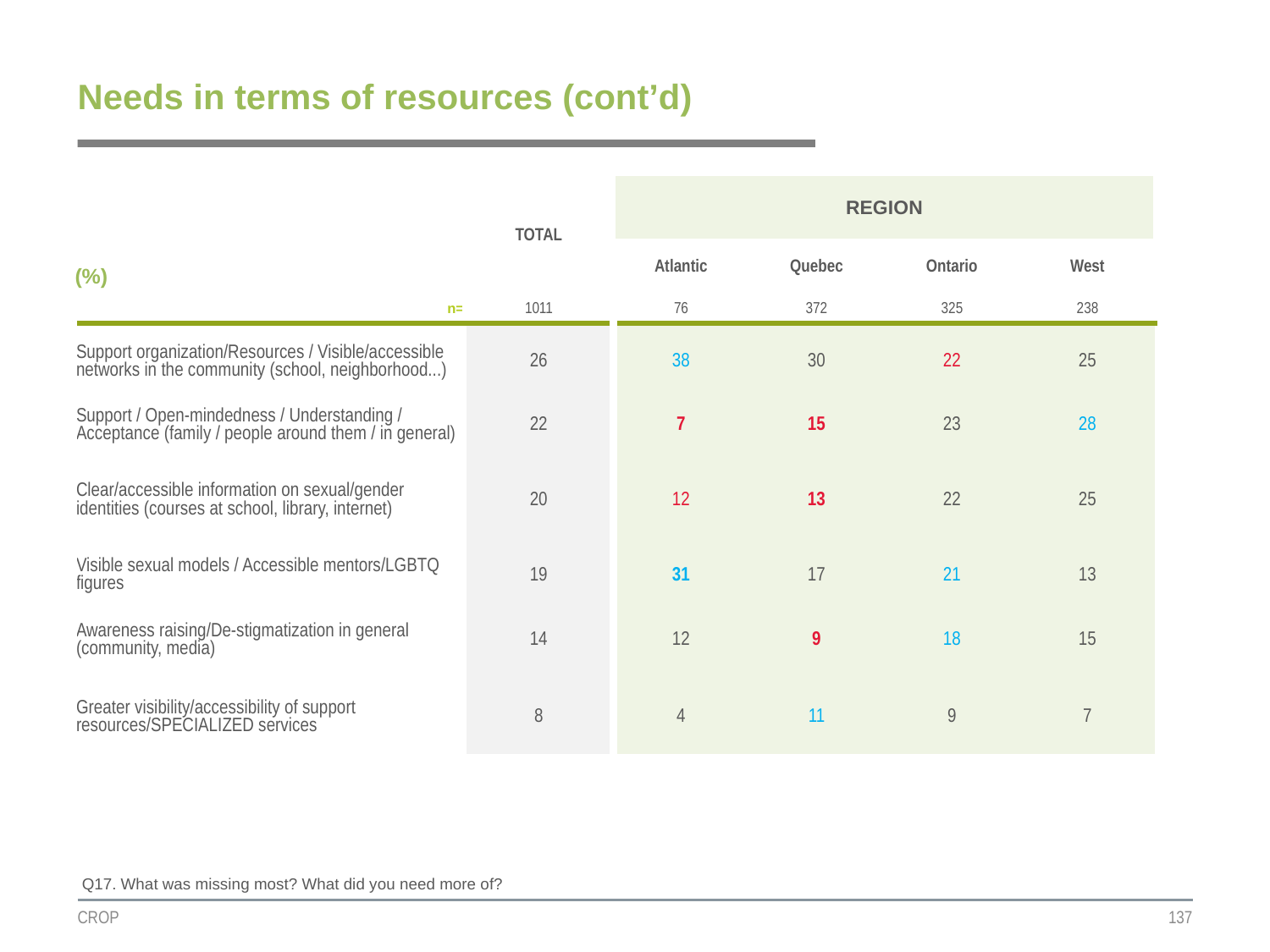

# Needs in terms of resources (cont’d)
|  | TOTAL | REGION |  |  |  |
| --- | --- | --- | --- | --- | --- |
| (%) |  |  |  |  |  |
|  |  | Atlantic | Quebec | Ontario | West |
| n= | 1011 | 76 | 372 | 325 | 238 |
| Support organization/Resources / Visible/accessible networks in the community (school, neighborhood...) | 26 | 38 | 30 | 22 | 25 |
| Support / Open-mindedness / Understanding / Acceptance (family / people around them / in general) | 22 | 7 | 15 | 23 | 28 |
| Clear/accessible information on sexual/gender identities (courses at school, library, internet) | 20 | 12 | 13 | 22 | 25 |
| Visible sexual models / Accessible mentors/LGBTQ figures | 19 | 31 | 17 | 21 | 13 |
| Awareness raising/De-stigmatization in general (community, media) | 14 | 12 | 9 | 18 | 15 |
| Greater visibility/accessibility of support resources/SPECIALIZED services | 8 | 4 | 11 | 9 | 7 |
Q17. What was missing most? What did you need more of?
CROP
137